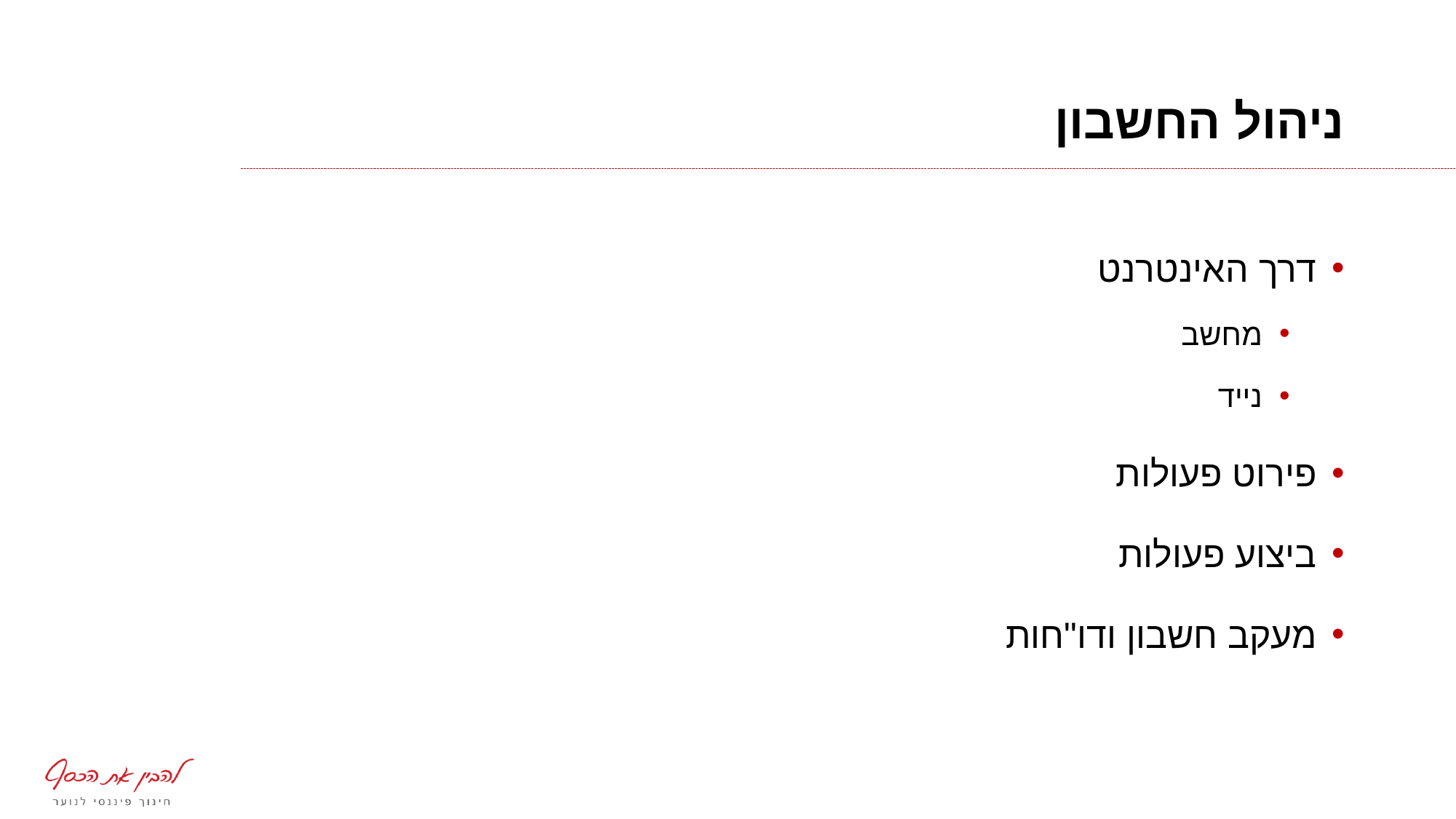

# ניהול החשבון

דרך האינטרנט
מחשב
נייד
פירוט פעולות
ביצוע פעולות
מעקב חשבון ודו"חות